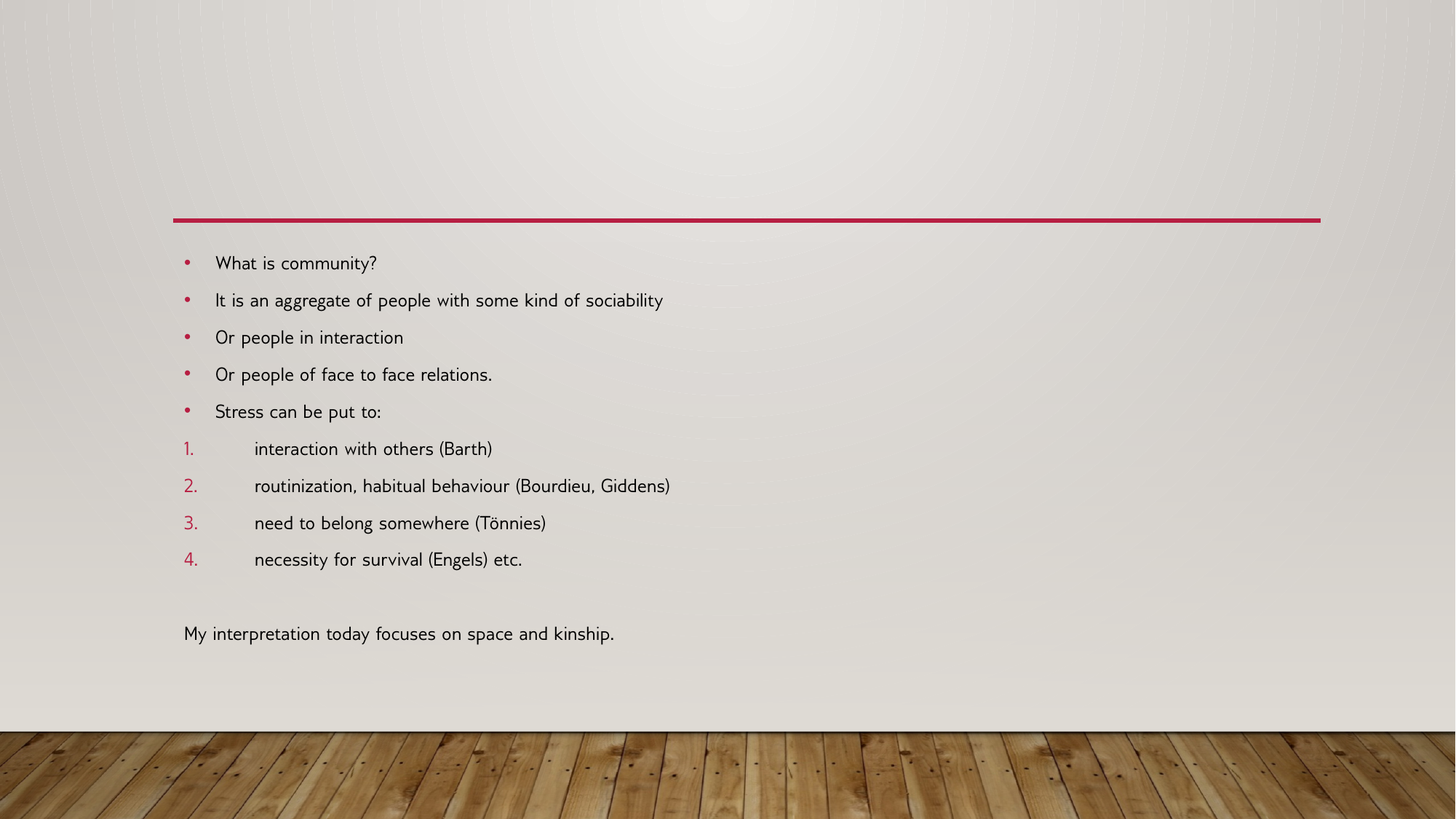

#
What is community?
It is an aggregate of people with some kind of sociability
Or people in interaction
Or people of face to face relations.
Stress can be put to:
interaction with others (Barth)
routinization, habitual behaviour (Bourdieu, Giddens)
need to belong somewhere (Tönnies)
necessity for survival (Engels) etc.

My interpretation today focuses on space and kinship.